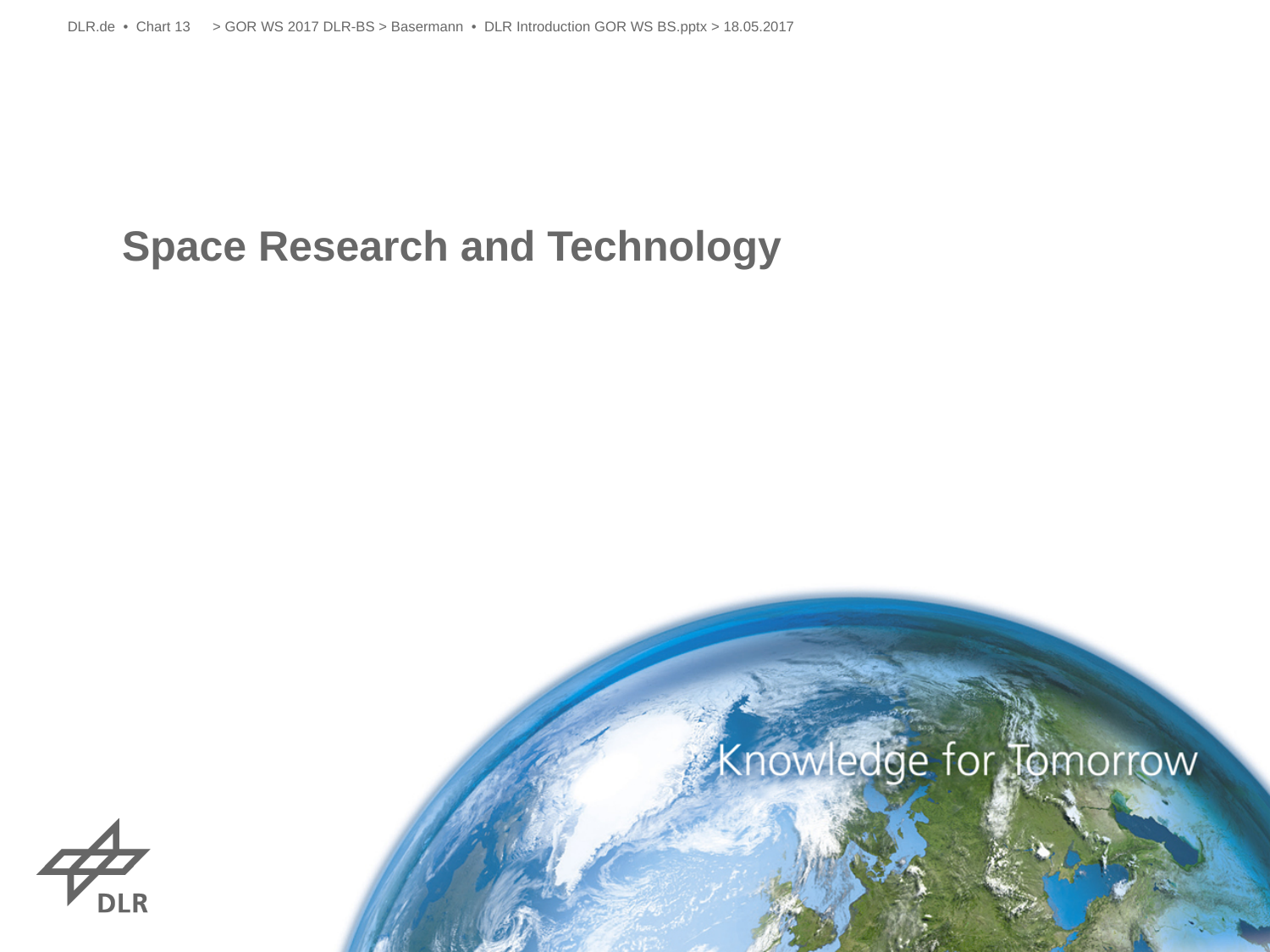

DLR.de  •  Chart 13
> GOR WS 2017 DLR-BS > Basermann  •  DLR Introduction GOR WS BS.pptx > 18.05.2017
# Space Research and Technology